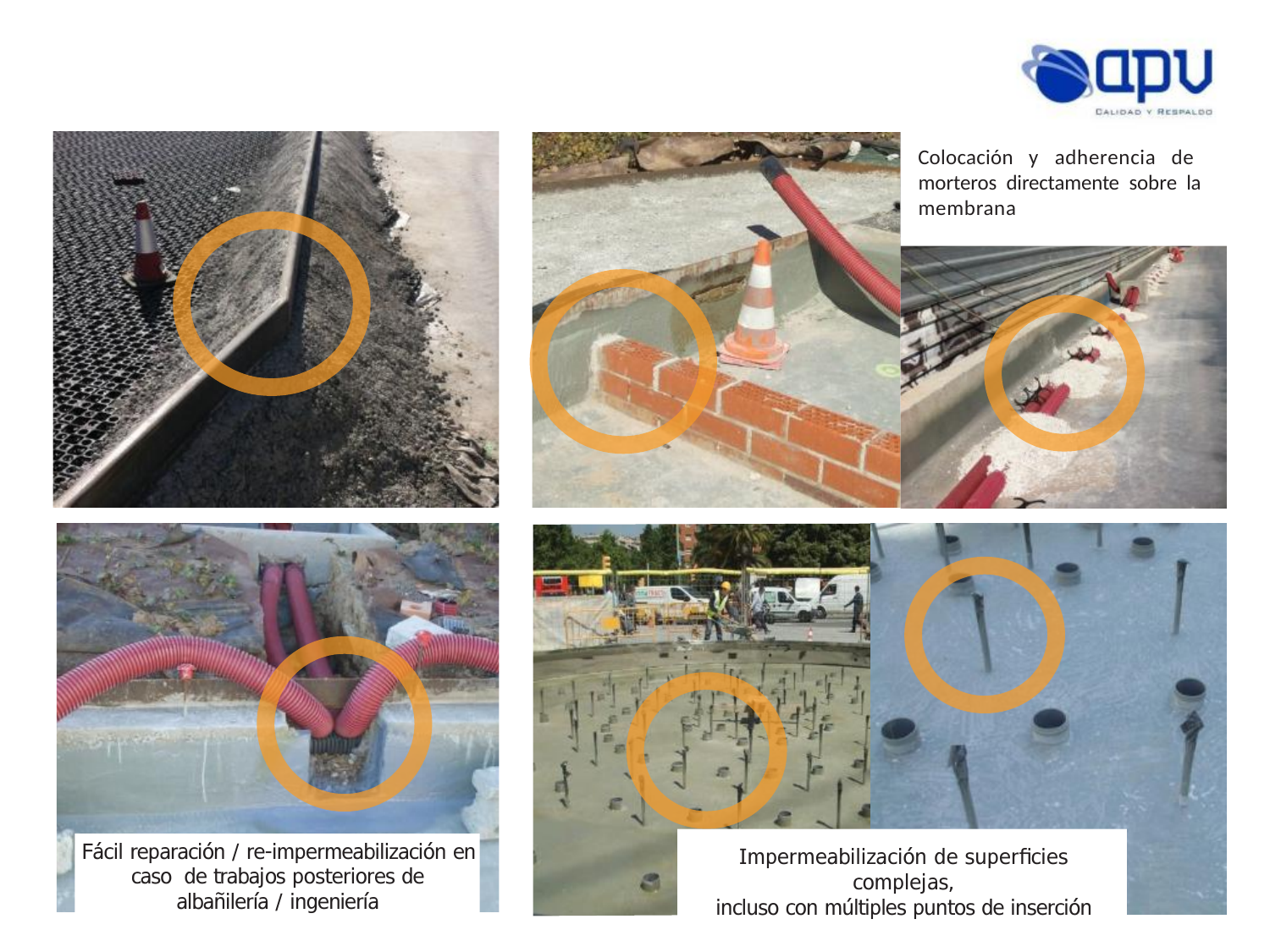

Colocación y adherencia de  morteros directamente sobre la  membrana

Fácil reparación / re-impermeabilización en caso  de trabajos posteriores de albañilería / ingeniería
Impermeabilización de superficies complejas,
incluso con múltiples puntos de inserción